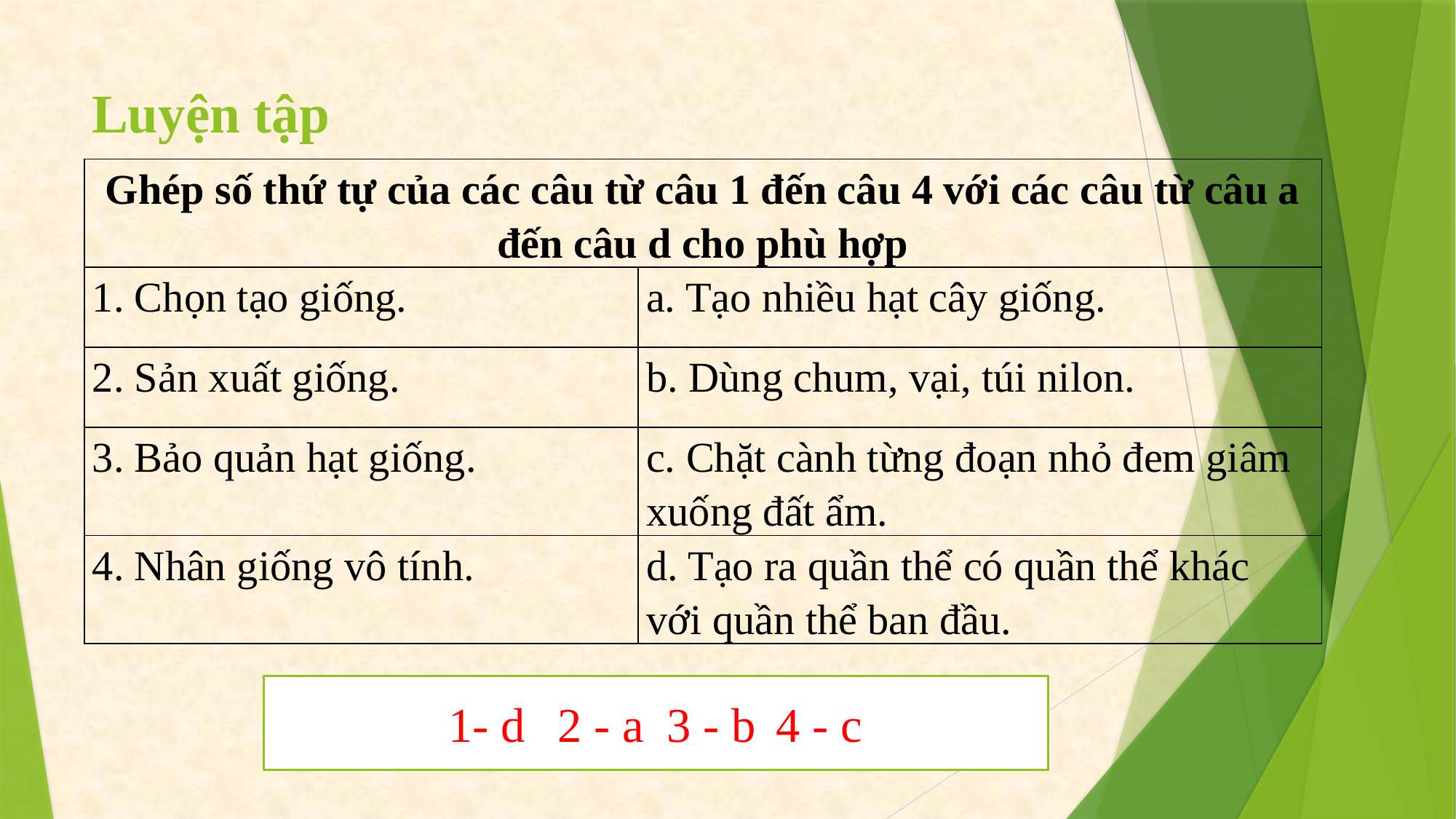

# Luyện tập
| Ghép số thứ tự của các câu từ câu 1 đến câu 4 với các câu từ câu a đến câu d cho phù hợp |  |
| --- | --- |
| 1. Chọn tạo giống. | a. Tạo nhiều hạt cây giống. |
| 2. Sản xuất giống. | b. Dùng chum, vại, túi nilon. |
| 3. Bảo quản hạt giống. | c. Chặt cành từng đoạn nhỏ đem giâm xuống đất ẩm. |
| 4. Nhân giống vô tính. | d. Tạo ra quần thể có quần thể khác với quần thể ban đầu. |
1- d	2 - a	3 - b	4 - c